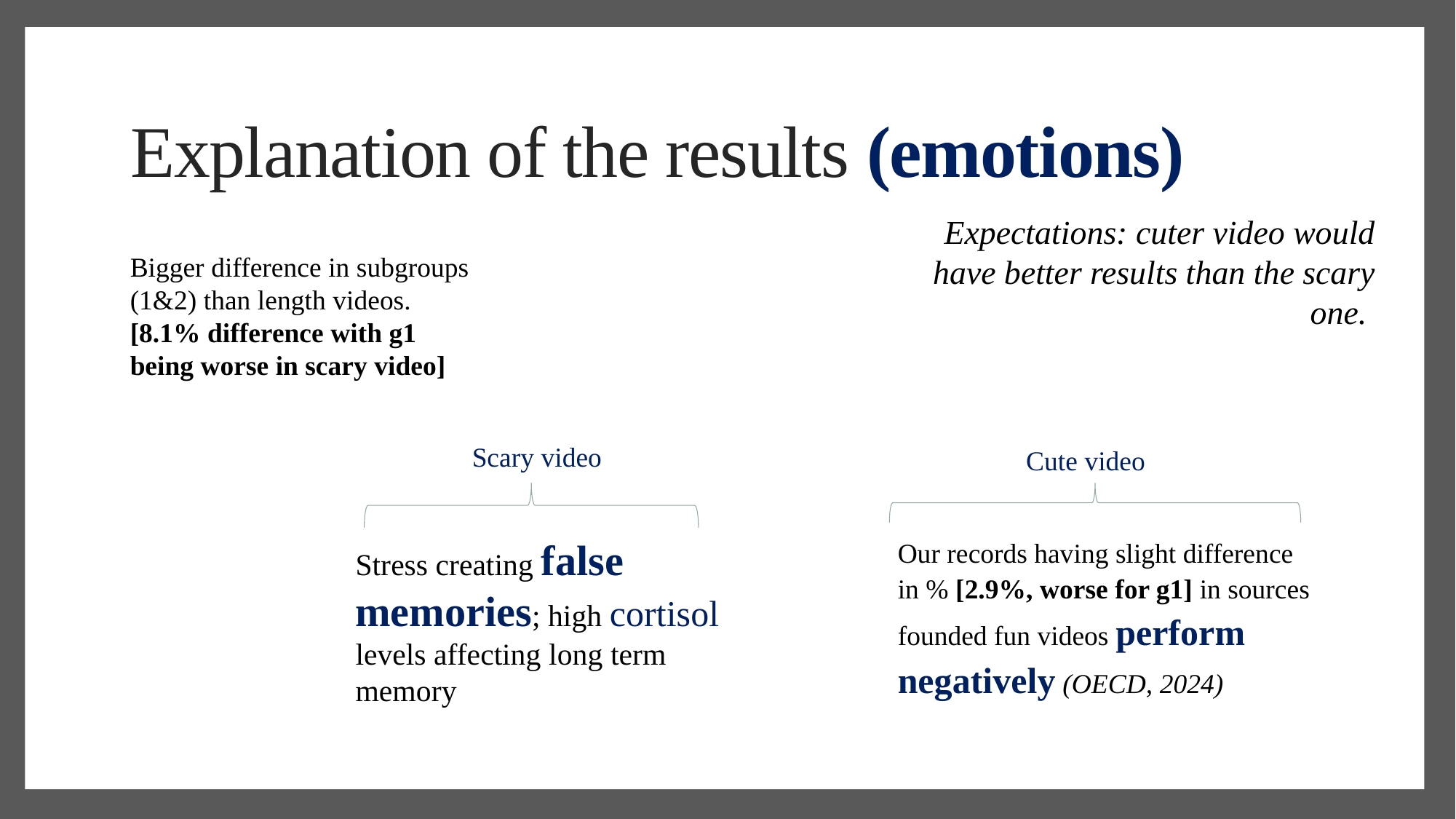

# Explanation of the results (emotions)
Expectations: cuter video would have better results than the scary one.

Bigger difference in subgroups (1&2) than length videos. [8.1% difference with g1 being worse in scary video]

Scary video

Cute video

Our records having slight difference in % [2.9%, worse for g1] in sources founded fun videos perform negatively (OECD, 2024)
Stress creating false memories; high cortisol levels affecting long term memory